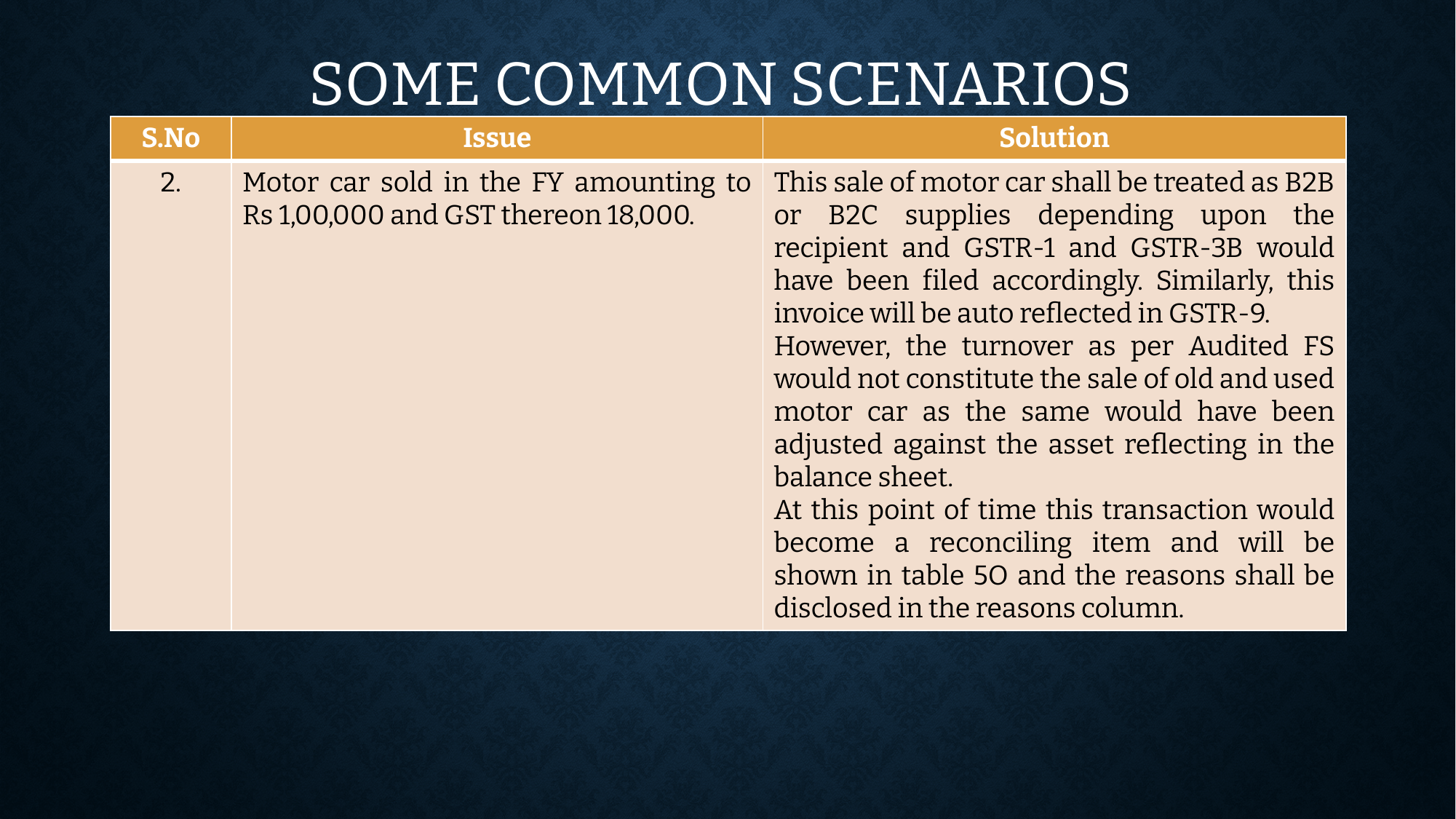

SOME COMMON SCENARIOS

| S.No | Issue | Solution |
| --- | --- | --- |
| 2. | Motor car sold in the FY amounting to Rs 1,00,000 and GST thereon 18,000. | This sale of motor car shall be treated as B2B or B2C supplies depending upon the recipient and GSTR-1 and GSTR-3B would have been filed accordingly. Similarly, this invoice will be auto reflected in GSTR-9. However, the turnover as per Audited FS would not constitute the sale of old and used motor car as the same would have been adjusted against the asset reflecting in the balance sheet. At this point of time this transaction would become a reconciling item and will be shown in table 5O and the reasons shall be disclosed in the reasons column. |